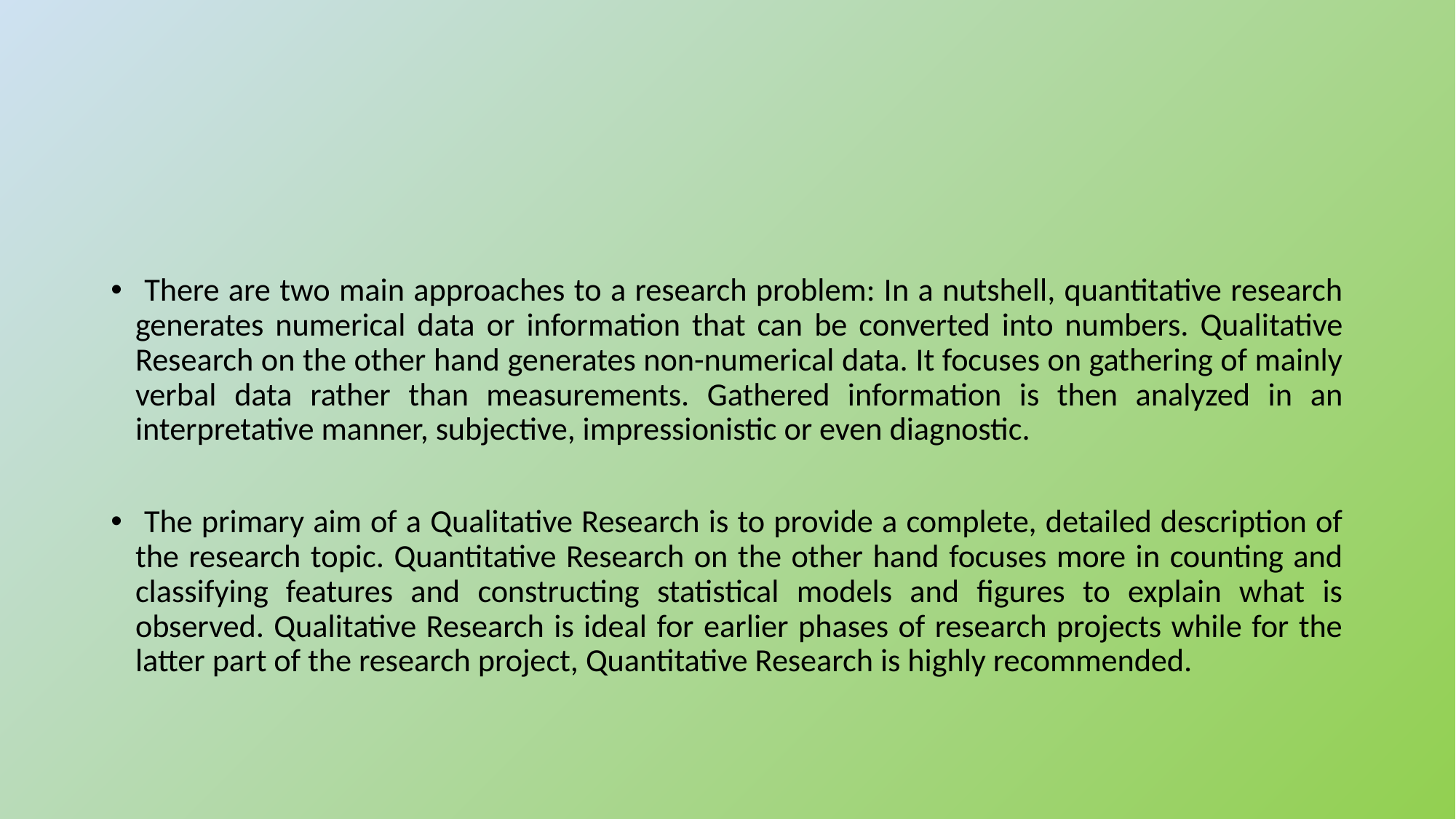

#

 There are two main approaches to a research problem: In a nutshell, quantitative research generates numerical data or information that can be converted into numbers. Qualitative Research on the other hand generates non-numerical data. It focuses on gathering of mainly verbal data rather than measurements. Gathered information is then analyzed in an interpretative manner, subjective, impressionistic or even diagnostic.

 The primary aim of a Qualitative Research is to provide a complete, detailed description of the research topic. Quantitative Research on the other hand focuses more in counting and classifying features and constructing statistical models and figures to explain what is observed. Qualitative Research is ideal for earlier phases of research projects while for the latter part of the research project, Quantitative Research is highly recommended.